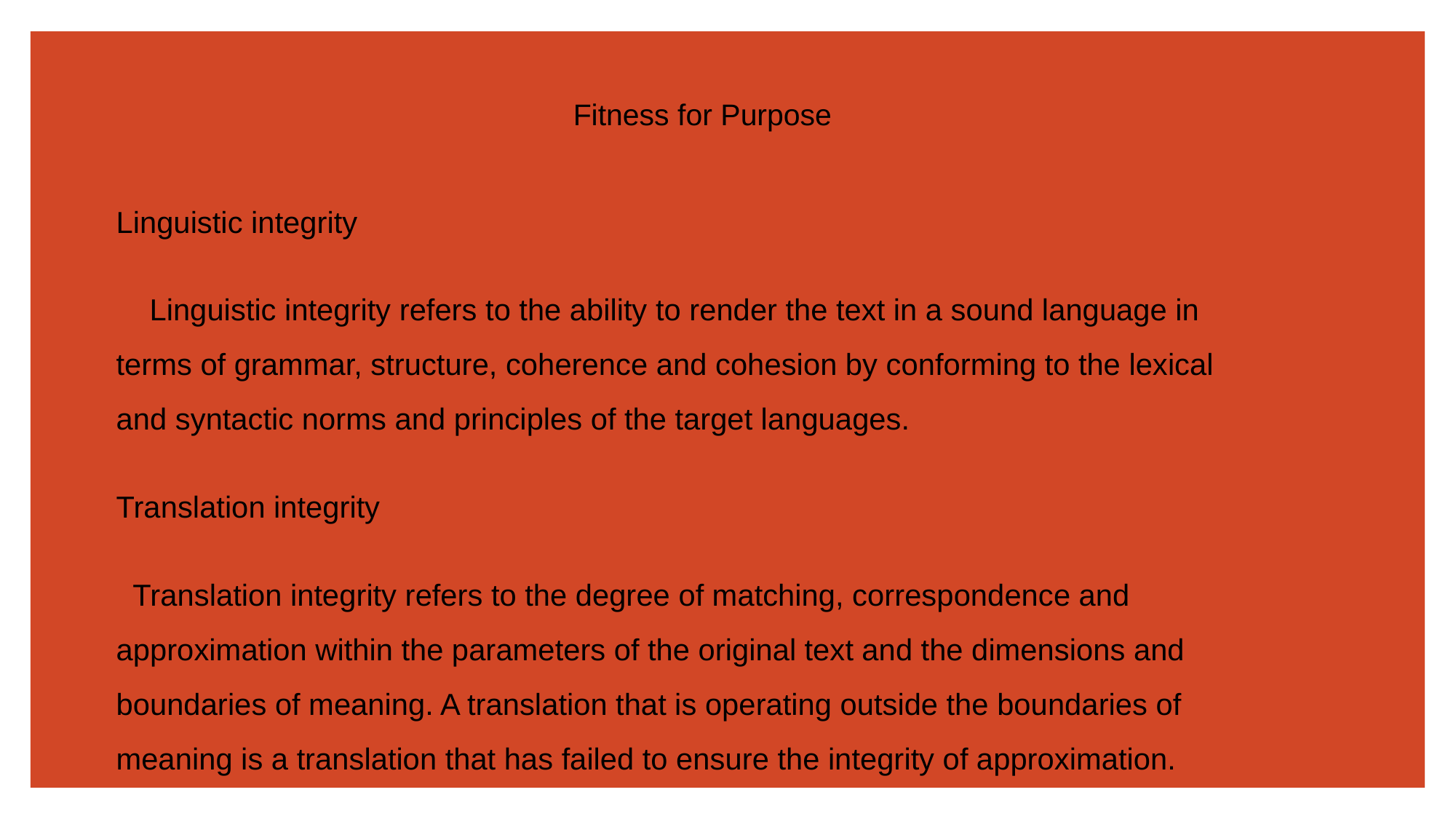

# Fitness for Purpose

Linguistic integrity
    Linguistic integrity refers to the ability to render the text in a sound language in terms of grammar, structure, coherence and cohesion by conforming to the lexical and syntactic norms and principles of the target languages.
Translation integrity
  Translation integrity refers to the degree of matching, correspondence and approximation within the parameters of the original text and the dimensions and boundaries of meaning. A translation that is operating outside the boundaries of meaning is a translation that has failed to ensure the integrity of approximation.